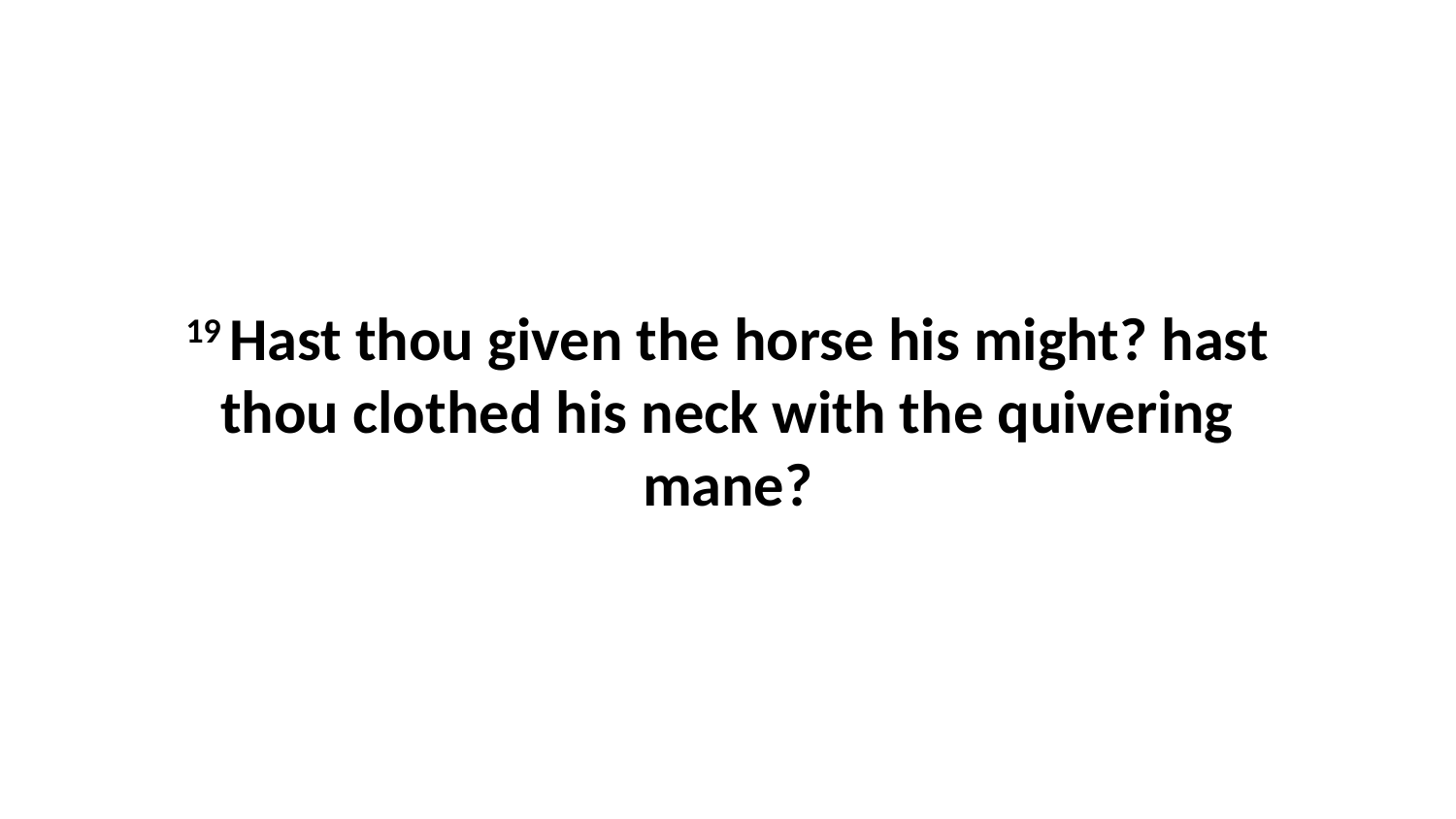

19 Hast thou given the horse his might? hast thou clothed his neck with the quivering mane?